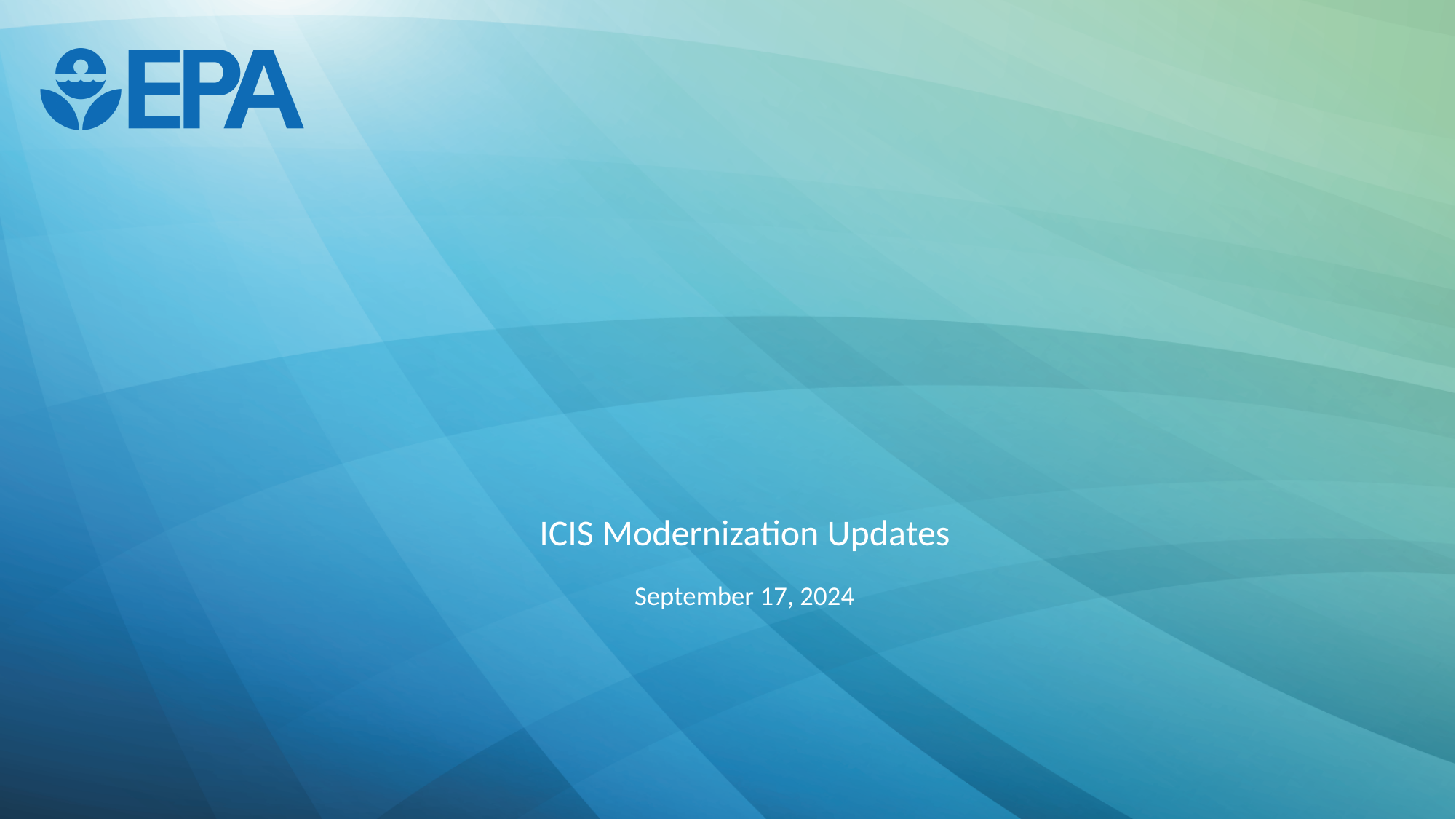

# ICIS Modernization Updates September 17, 2024